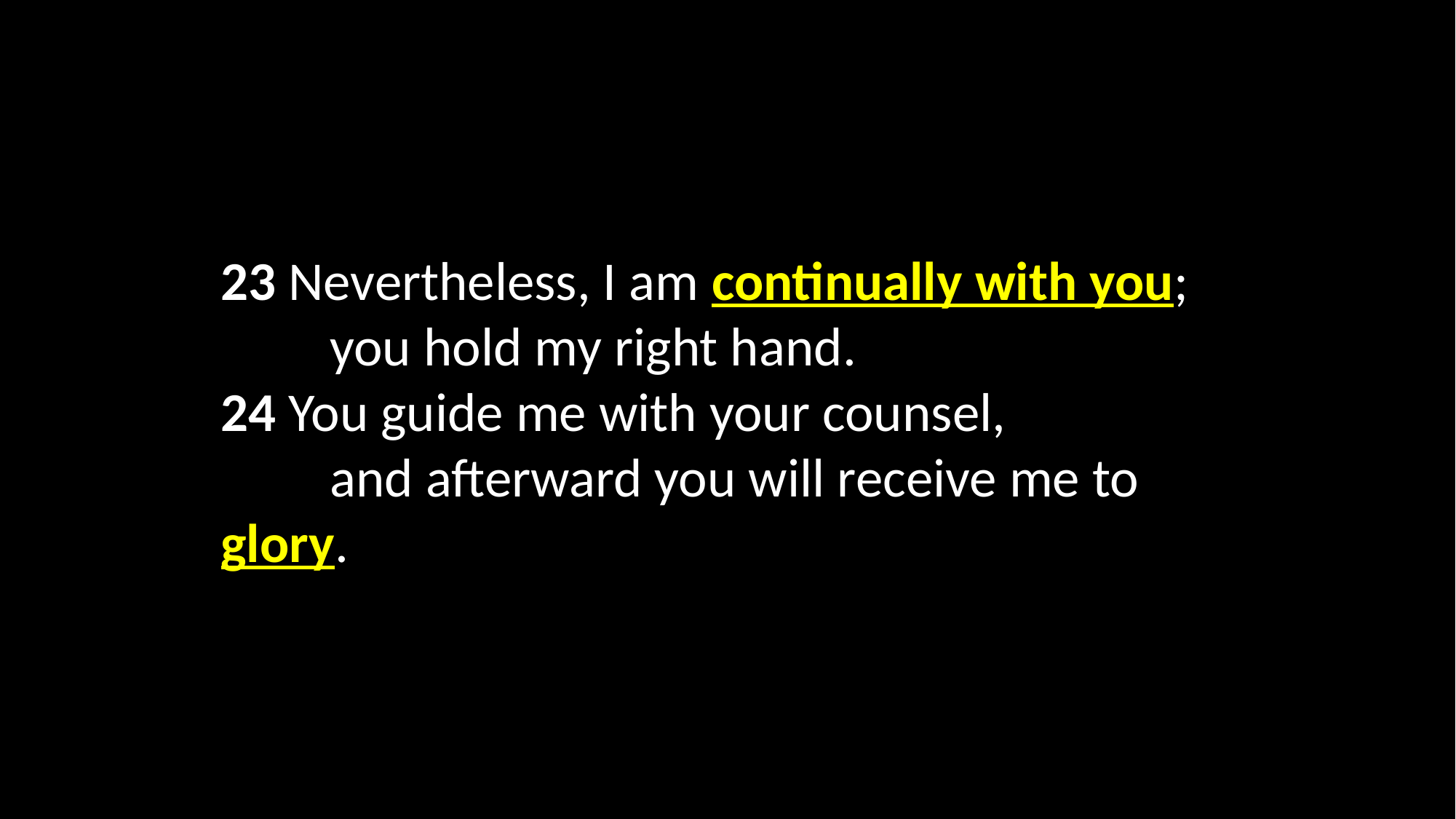

23 Nevertheless, I am continually with you;
	you hold my right hand.
24 You guide me with your counsel,
	and afterward you will receive me to glory.